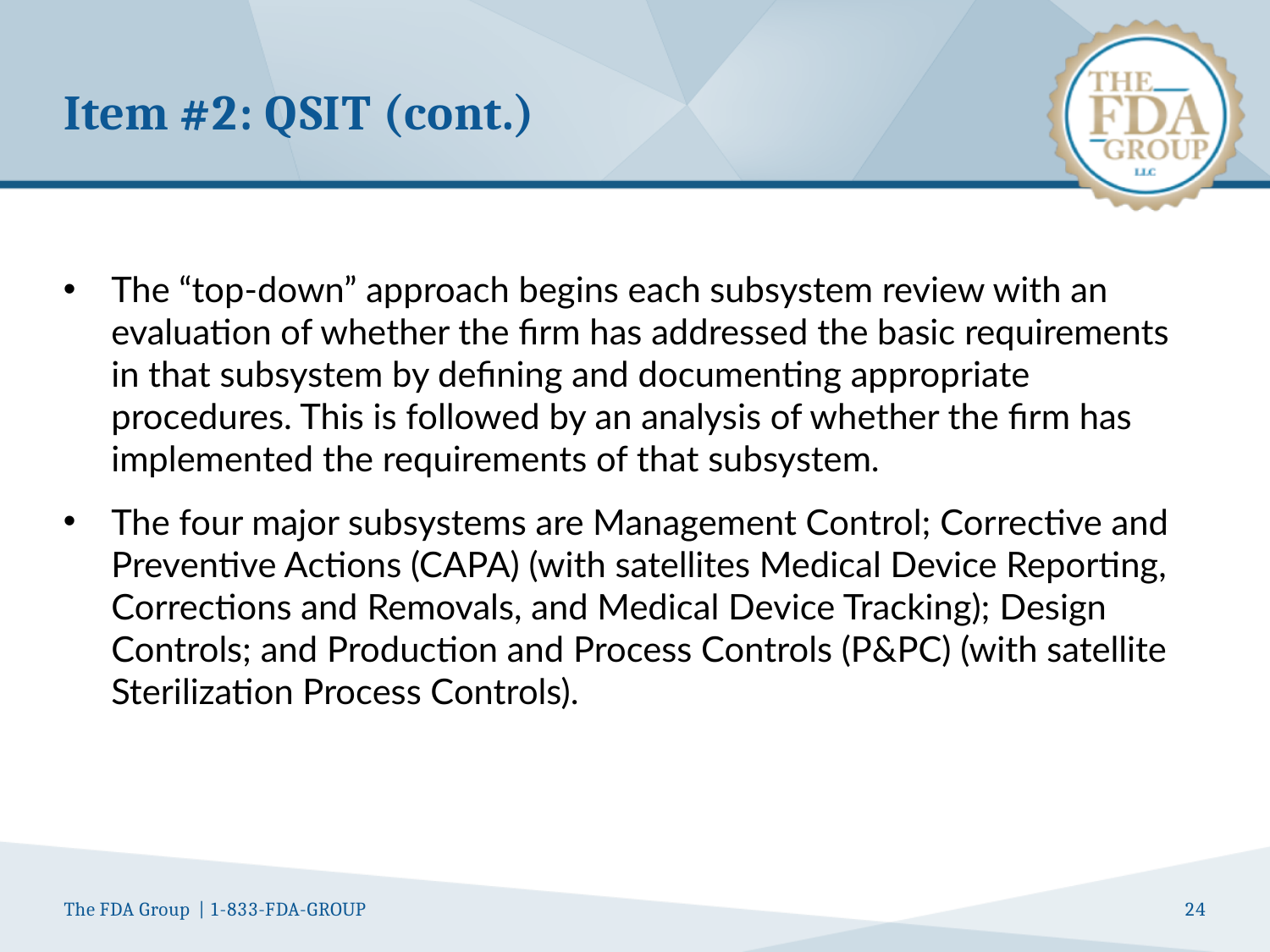

# Item #2: QSIT (cont.)
The “top-down” approach begins each subsystem review with an evaluation of whether the firm has addressed the basic requirements in that subsystem by defining and documenting appropriate procedures. This is followed by an analysis of whether the firm has implemented the requirements of that subsystem.
The four major subsystems are Management Control; Corrective and Preventive Actions (CAPA) (with satellites Medical Device Reporting, Corrections and Removals, and Medical Device Tracking); Design Controls; and Production and Process Controls (P&PC) (with satellite Sterilization Process Controls).

24